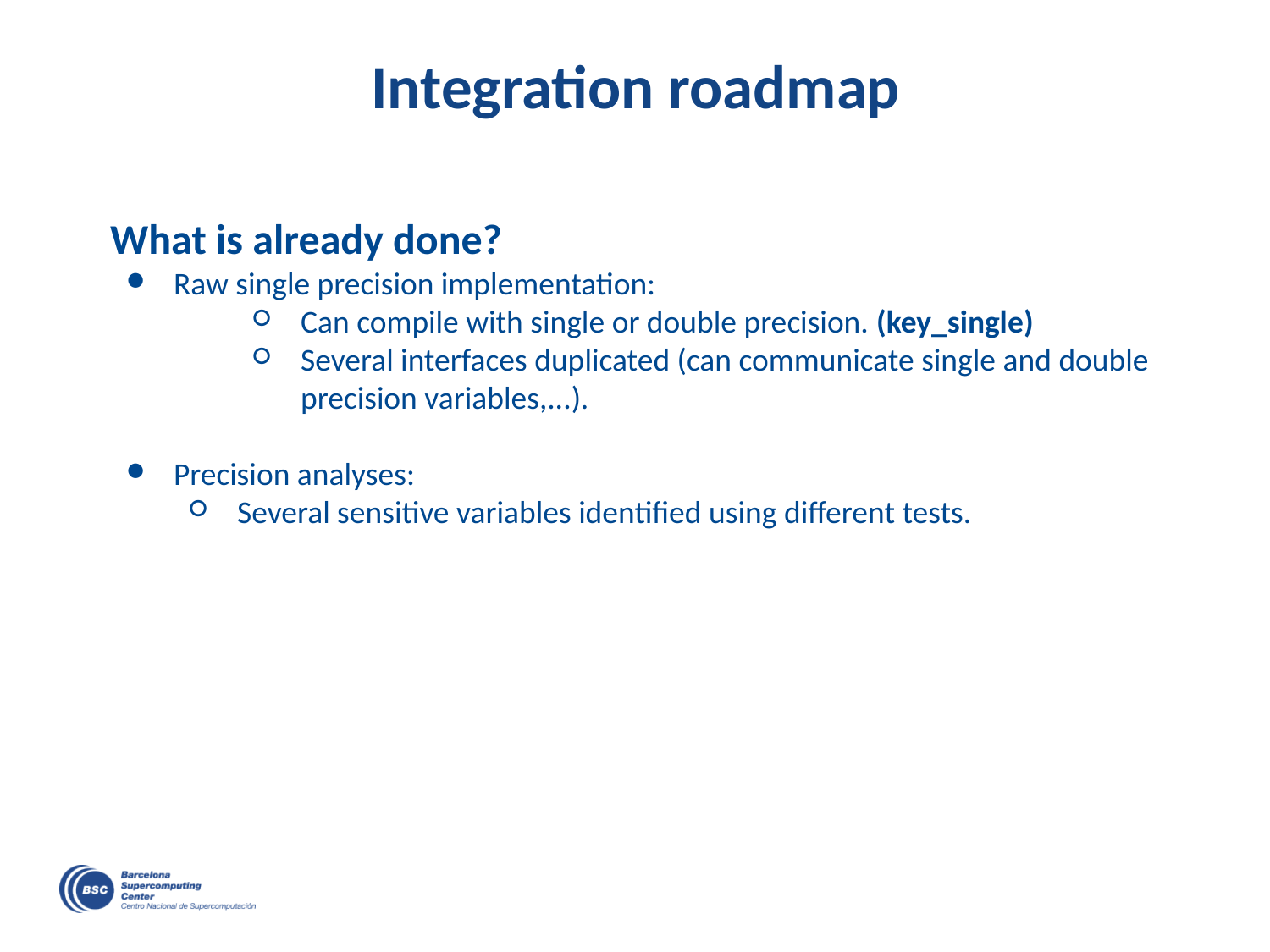

# Integration roadmap
What is already done?
Raw single precision implementation:
Can compile with single or double precision. (key_single)
Several interfaces duplicated (can communicate single and double precision variables,...).

Precision analyses:
Several sensitive variables identified using different tests.